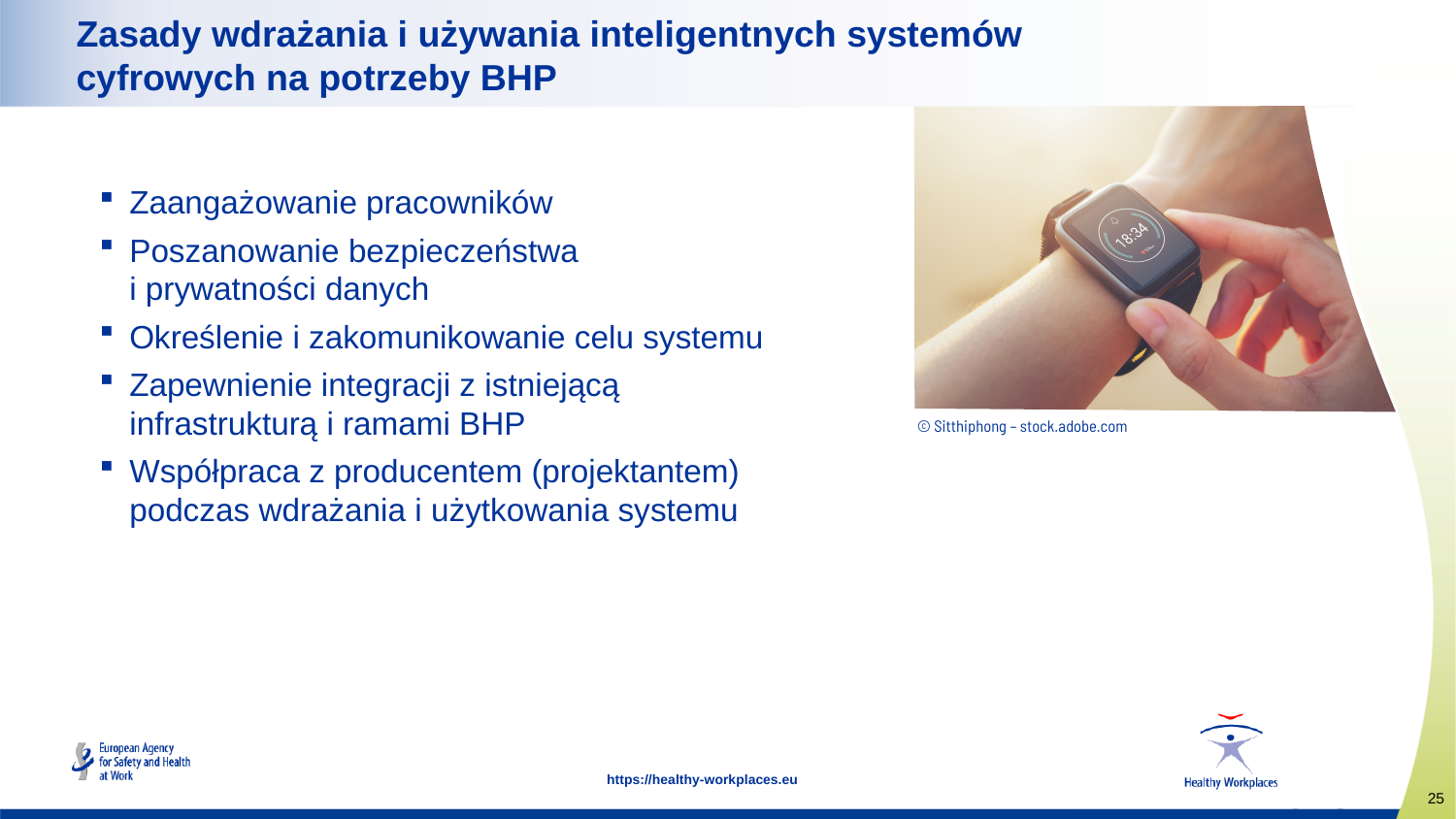

# Zasady wdrażania i używania inteligentnych systemów cyfrowych na potrzeby BHP

Zaangażowanie pracowników
Poszanowanie bezpieczeństwa i prywatności danych
Określenie i zakomunikowanie celu systemu
Zapewnienie integracji z istniejącą infrastrukturą i ramami BHP
Współpraca z producentem (projektantem) podczas wdrażania i użytkowania systemu
© Sitthiphong – stock.adobe.com